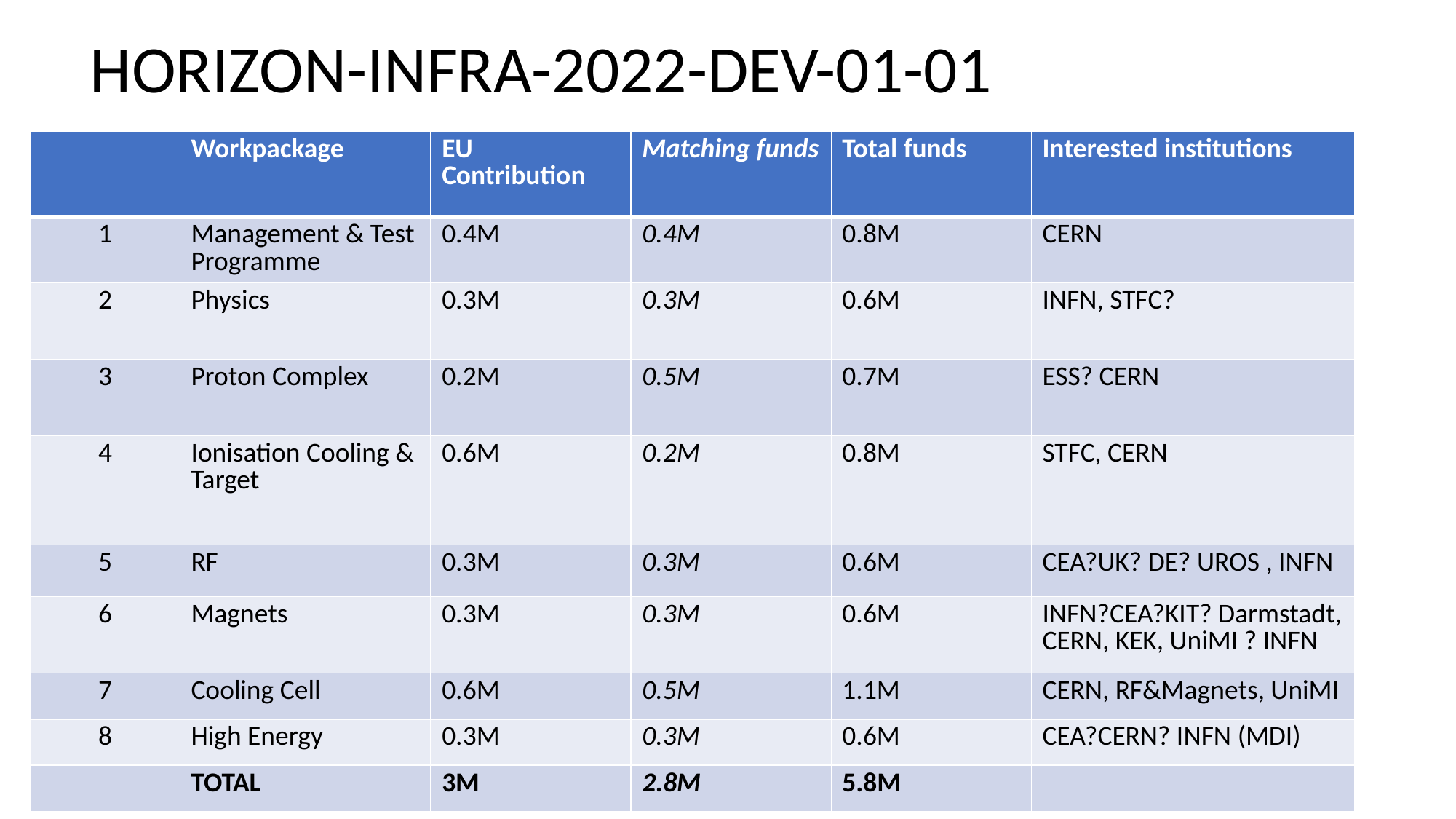

# HORIZON-INFRA-2022-DEV-01-01
|  | Workpackage | EU Contribution | Matching funds | Total funds | Interested institutions |
| --- | --- | --- | --- | --- | --- |
| 1 | Management & Test Programme | 0.4M | 0.4M | 0.8M | CERN |
| 2 | Physics | 0.3M | 0.3M | 0.6M | INFN, STFC? |
| 3 | Proton Complex | 0.2M | 0.5M | 0.7M | ESS? CERN |
| 4 | Ionisation Cooling & Target | 0.6M | 0.2M | 0.8M | STFC, CERN |
| 5 | RF | 0.3M | 0.3M | 0.6M | CEA?UK? DE? UROS , INFN |
| 6 | Magnets | 0.3M | 0.3M | 0.6M | INFN?CEA?KIT? Darmstadt, CERN, KEK, UniMI ? INFN |
| 7 | Cooling Cell | 0.6M | 0.5M | 1.1M | CERN, RF&Magnets, UniMI |
| 8 | High Energy | 0.3M | 0.3M | 0.6M | CEA?CERN? INFN (MDI) |
|  | TOTAL | 3M | 2.8M | 5.8M |  |